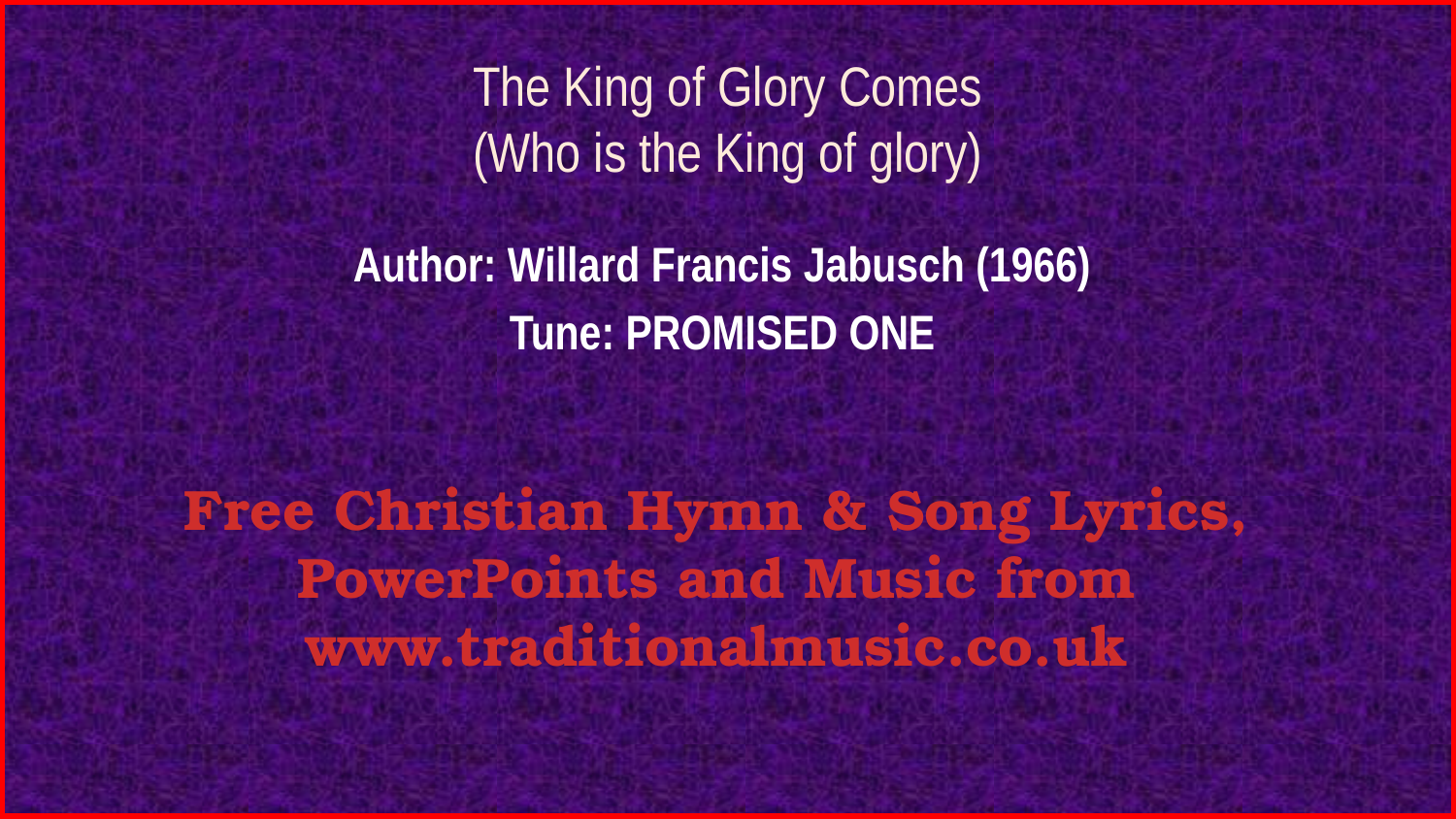

# The King of Glory Comes (Who is the King of glory)
Author: Willard Francis Jabusch (1966)
Tune: PROMISED ONE